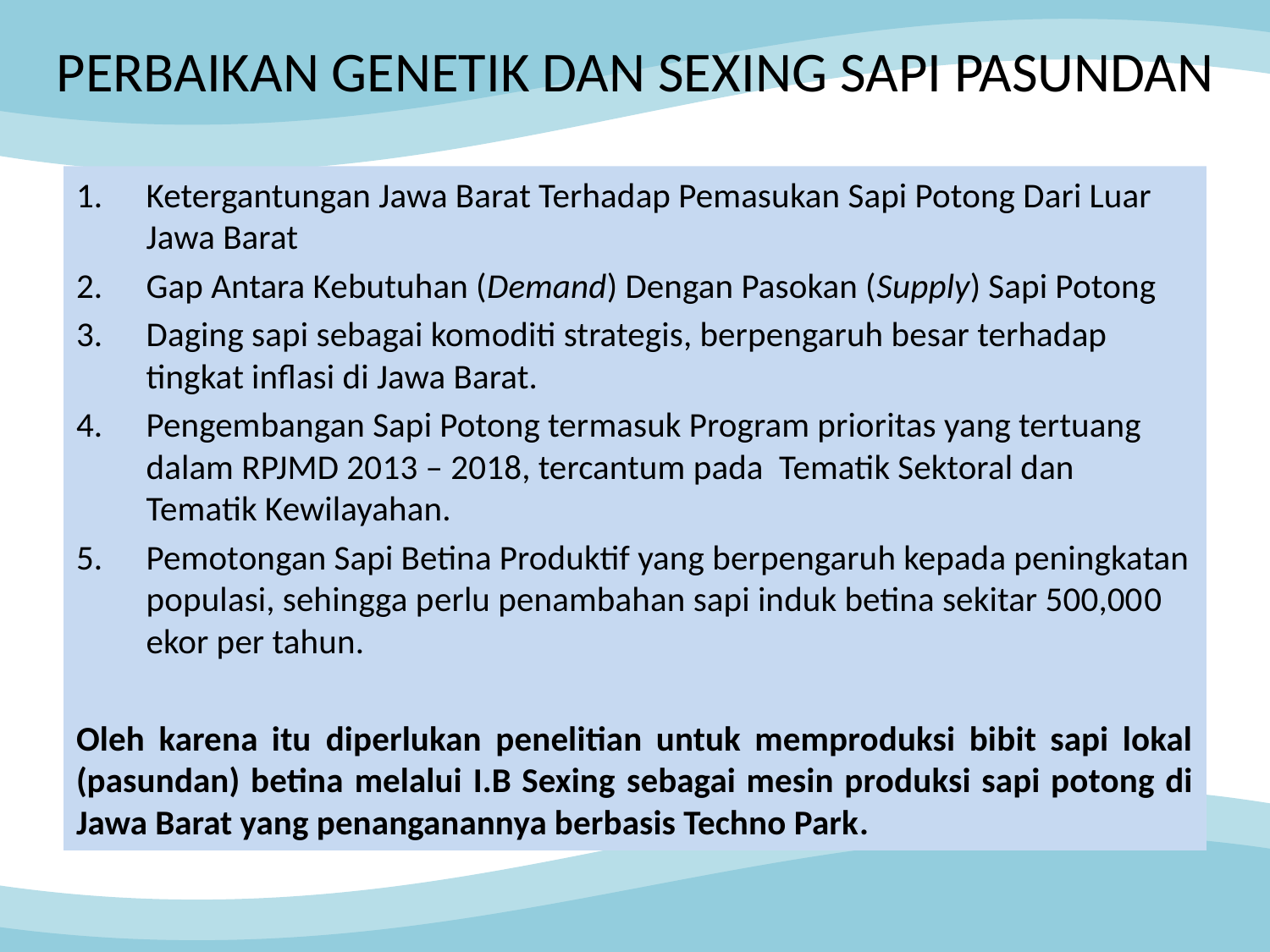

# PERBAIKAN GENETIK DAN SEXING SAPI PASUNDAN
Ketergantungan Jawa Barat Terhadap Pemasukan Sapi Potong Dari Luar Jawa Barat
Gap Antara Kebutuhan (Demand) Dengan Pasokan (Supply) Sapi Potong
Daging sapi sebagai komoditi strategis, berpengaruh besar terhadap tingkat inflasi di Jawa Barat.
Pengembangan Sapi Potong termasuk Program prioritas yang tertuang dalam RPJMD 2013 – 2018, tercantum pada  Tematik Sektoral dan Tematik Kewilayahan.
Pemotongan Sapi Betina Produktif yang berpengaruh kepada peningkatan populasi, sehingga perlu penambahan sapi induk betina sekitar 500,000 ekor per tahun.

Oleh karena itu diperlukan penelitian untuk memproduksi bibit sapi lokal (pasundan) betina melalui I.B Sexing sebagai mesin produksi sapi potong di Jawa Barat yang penanganannya berbasis Techno Park.